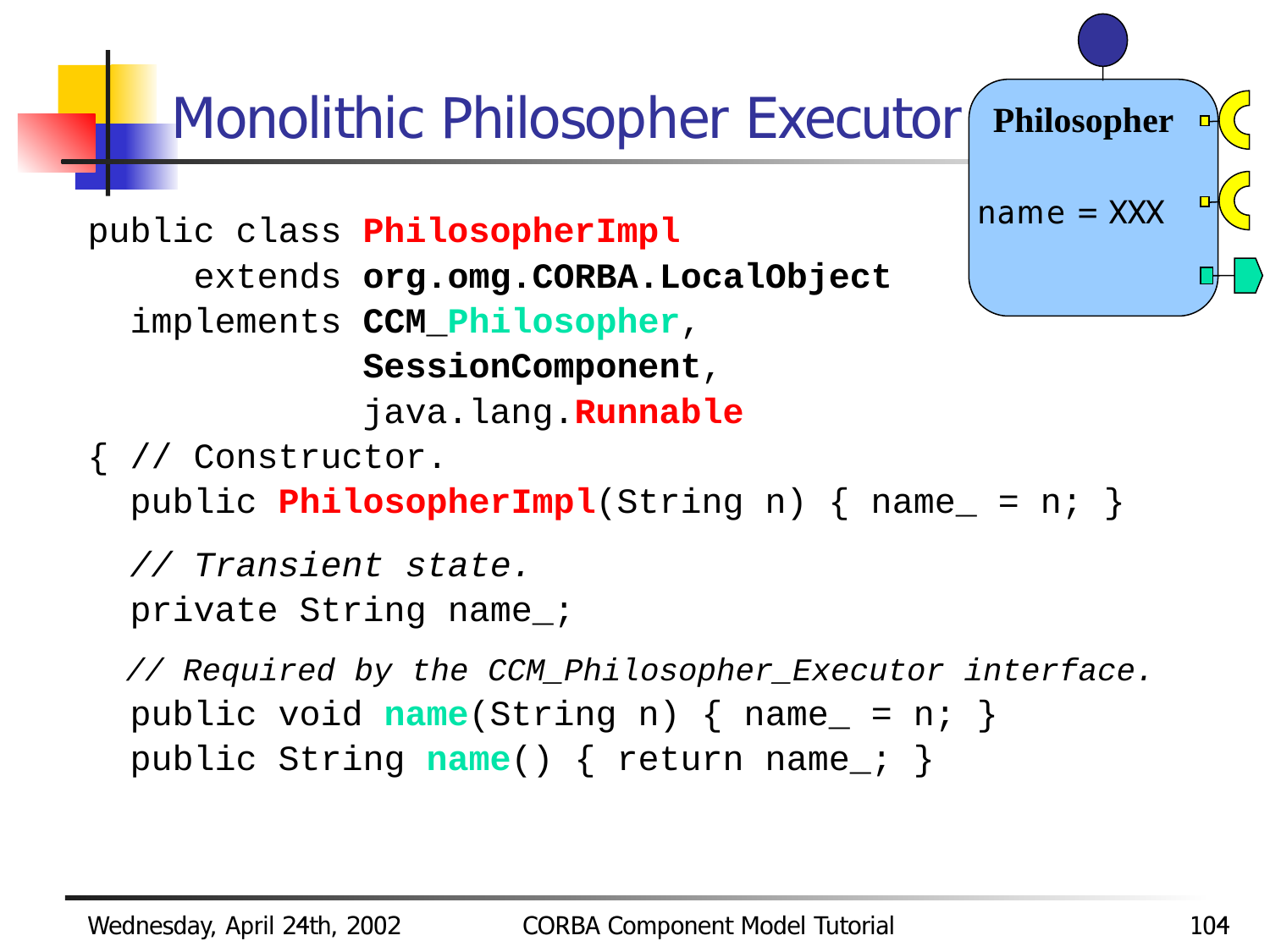

Philosopher

name = XXX

# Monolithic Philosopher Executor
public class PhilosopherImpl
     extends org.omg.CORBA.LocalObject
  implements CCM_Philosopher,
             SessionComponent,
             java.lang.Runnable
{ // Constructor.
  public PhilosopherImpl(String n) { name_ = n; }

  // Transient state.
  private String name_;

  // Required by the CCM_Philosopher_Executor interface.
  public void name(String n) { name_ = n; }
  public String name() { return name_; }
Wednesday, April 24th, 2002
CORBA Component Model Tutorial
104